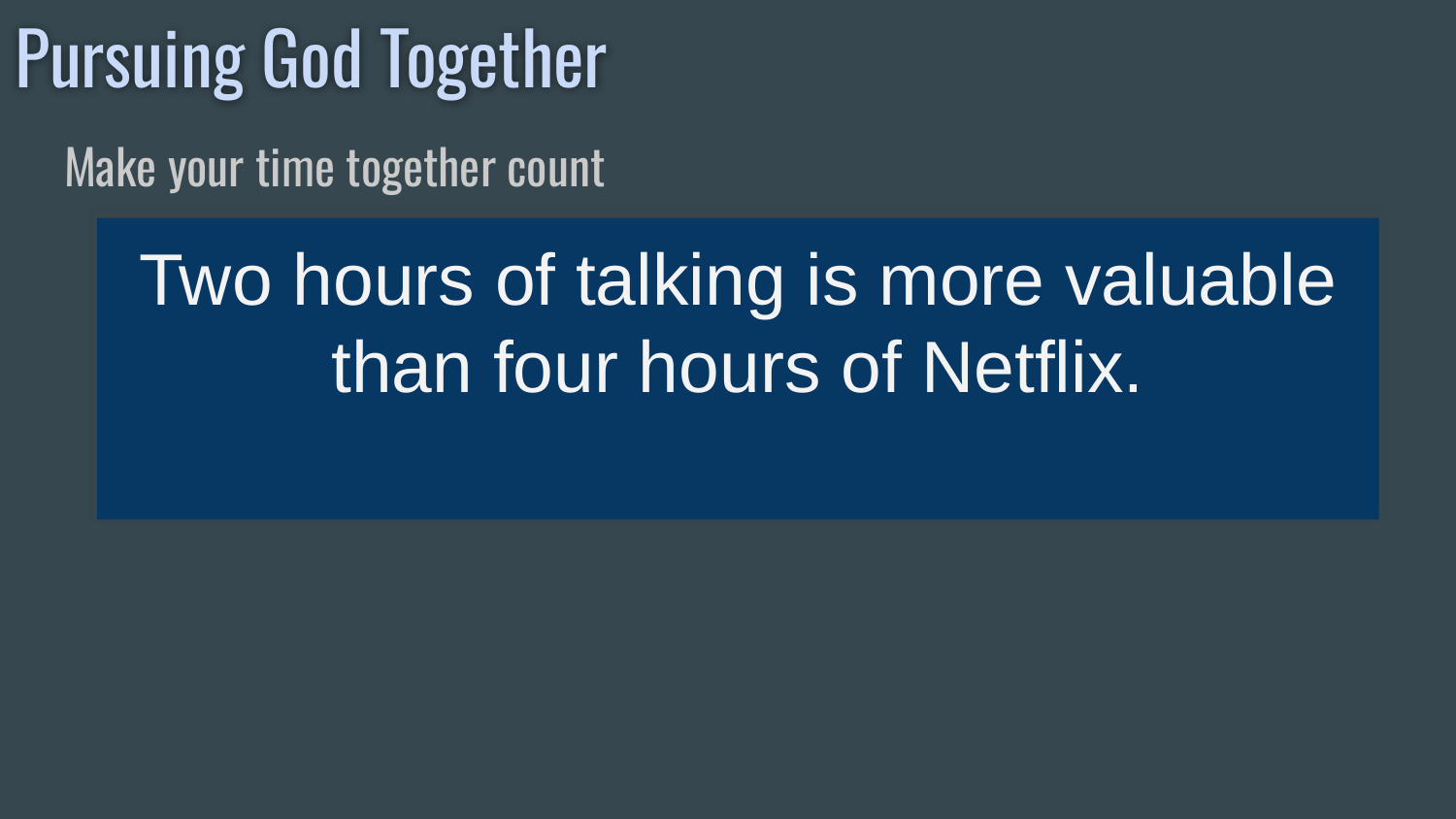

# Pursuing God Together
Make your time together count

Two hours of talking is more valuable than four hours of Netflix.